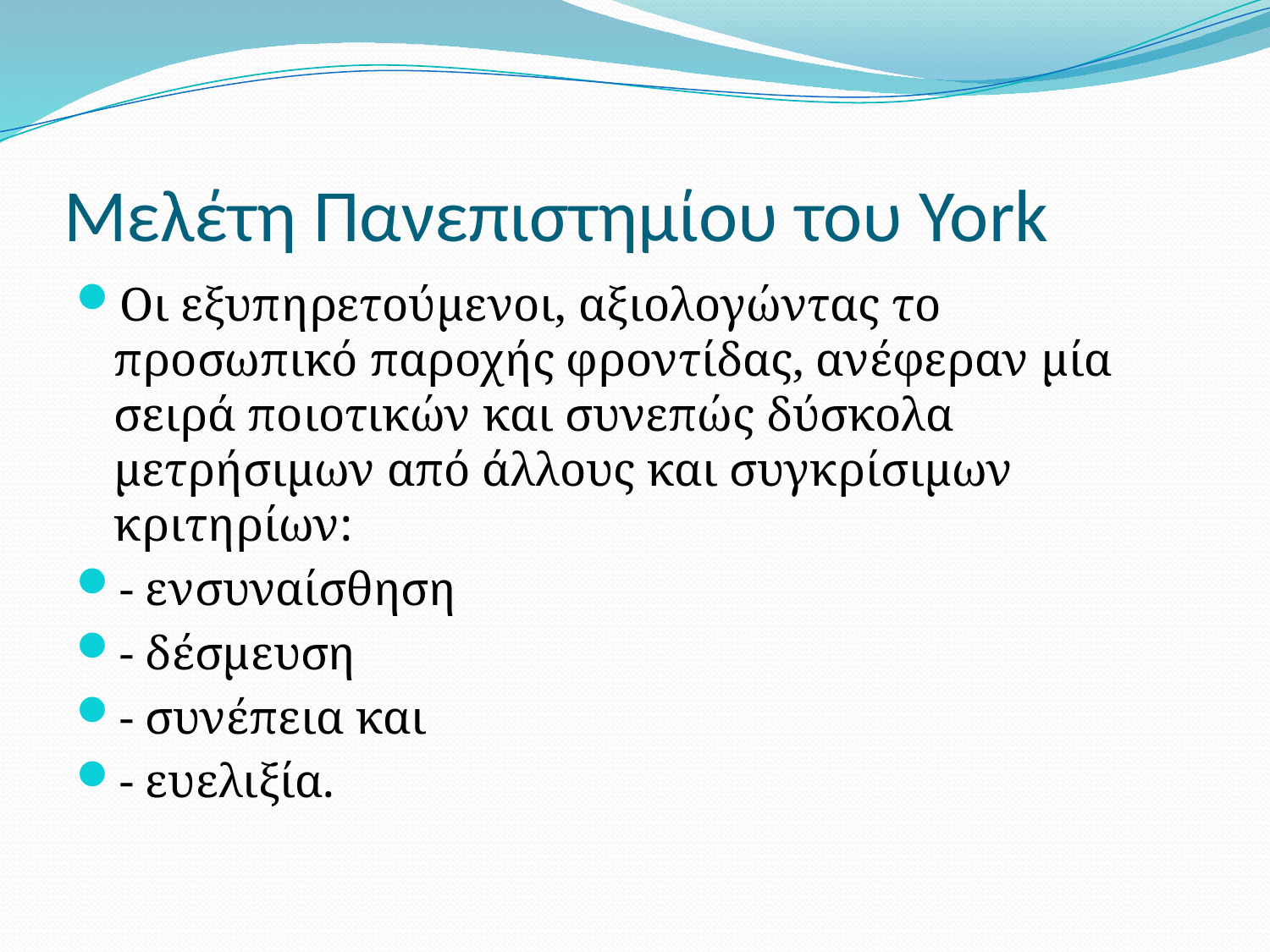

# Μελέτη Πανεπιστηµίου του York
Οι εξυπηρετούµενοι, αξιολογώντας το προσωπικό παροχής φροντίδας, ανέφεραν µία σειρά ποιοτικών και συνεπώς δύσκολα µετρήσιµων από άλλους και συγκρίσιµων κριτηρίων:
- ενσυναίσθηση
- δέσµευση
- συνέπεια και
- ευελιξία.